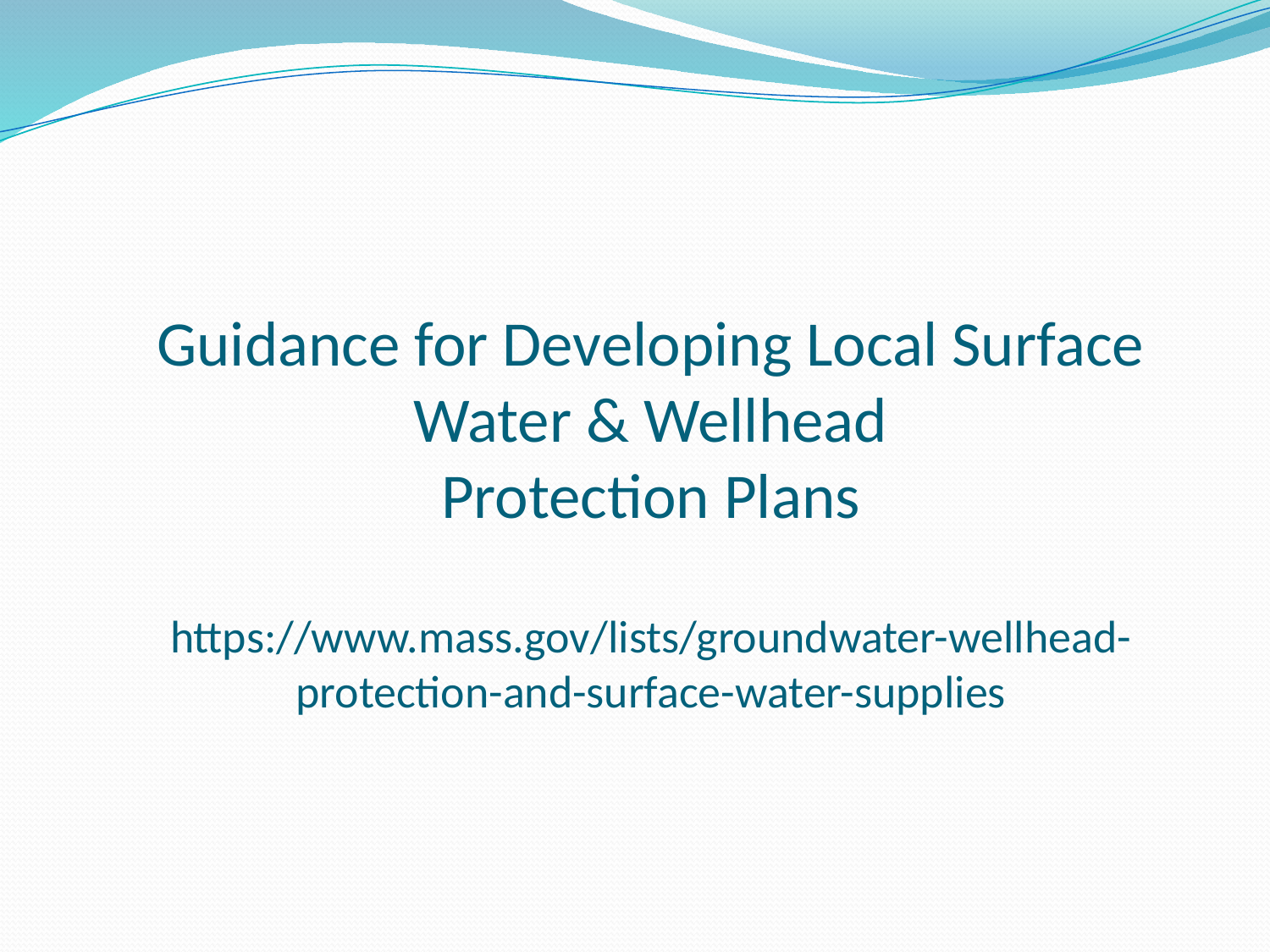

# Guidance for Developing Local Surface Water & Wellhead Protection Plans https://www.mass.gov/lists/groundwater-wellhead-protection-and-surface-water-supplies